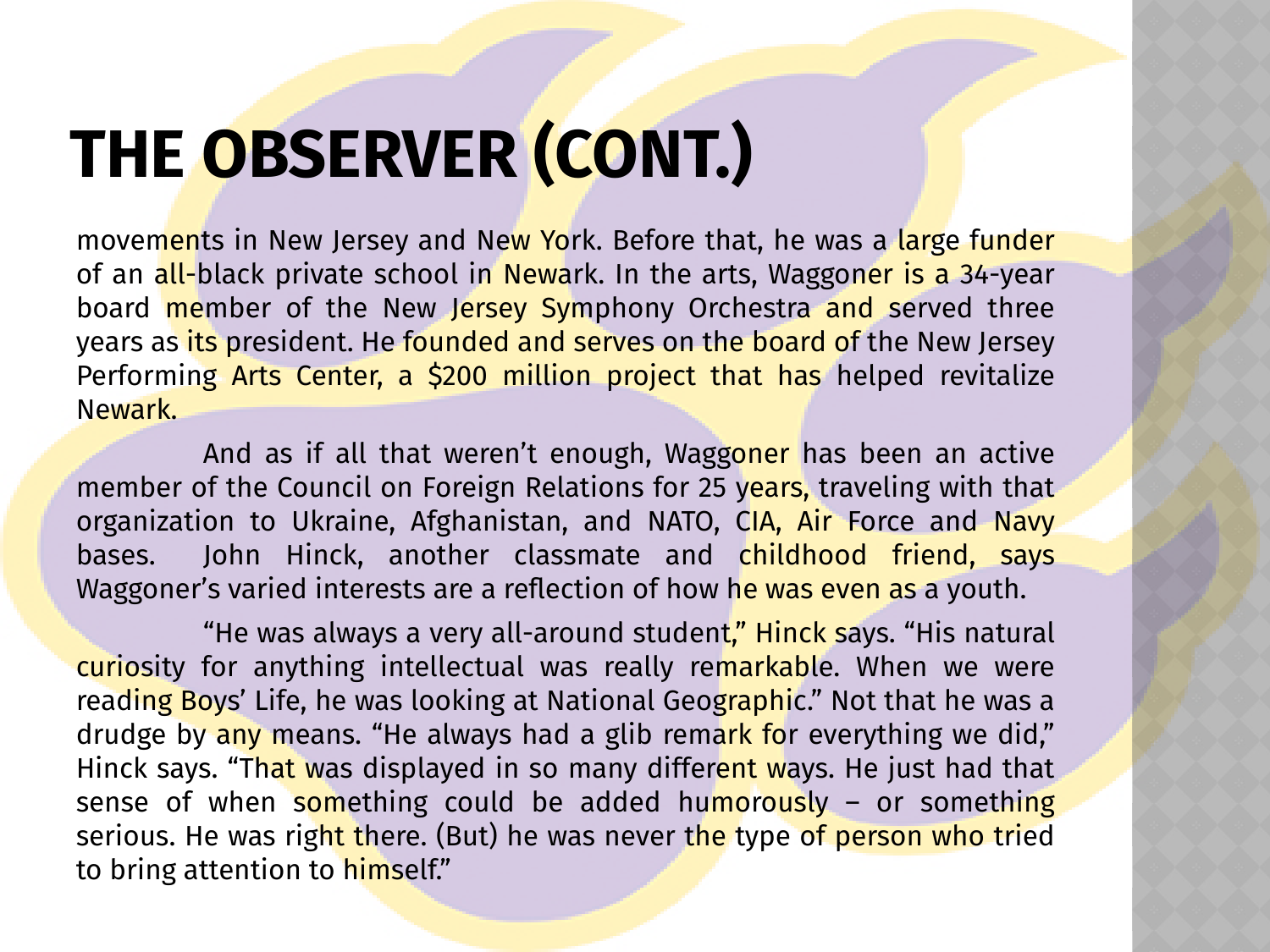

# The Observer (cont.)
movements in New Jersey and New York. Before that, he was a large funder of an all-black private school in Newark. In the arts, Waggoner is a 34-year board member of the New Jersey Symphony Orchestra and served three years as its president. He founded and serves on the board of the New Jersey Performing Arts Center, a $200 million project that has helped revitalize Newark.
	And as if all that weren’t enough, Waggoner has been an active member of the Council on Foreign Relations for 25 years, traveling with that organization to Ukraine, Afghanistan, and NATO, CIA, Air Force and Navy bases.	John Hinck, another classmate and childhood friend, says Waggoner’s varied interests are a reflection of how he was even as a youth.
	“He was always a very all-around student,” Hinck says. “His natural curiosity for anything intellectual was really remarkable. When we were reading Boys’ Life, he was looking at National Geographic.” Not that he was a drudge by any means. “He always had a glib remark for everything we did,” Hinck says. “That was displayed in so many different ways. He just had that sense of when something could be added humorously – or something serious. He was right there. (But) he was never the type of person who tried to bring attention to himself.”